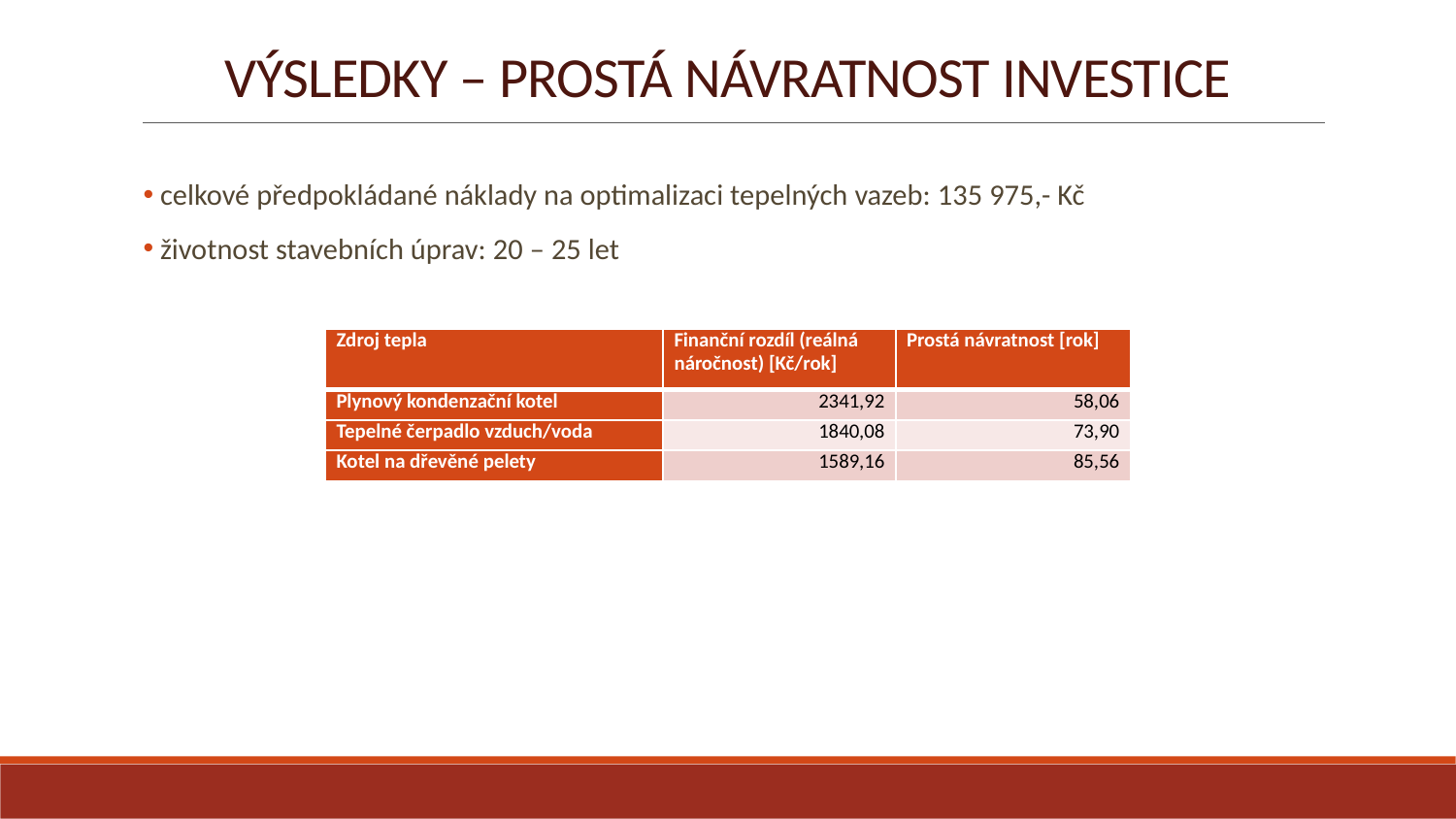

VÝSLEDKY – PROSTÁ NÁVRATNOST INVESTICE
 celkové předpokládané náklady na optimalizaci tepelných vazeb: 135 975,- Kč
 životnost stavebních úprav: 20 – 25 let

| Zdroj tepla | Finanční rozdíl (reálná náročnost) [Kč/rok] | Prostá návratnost [rok] |
| --- | --- | --- |
| Plynový kondenzační kotel | 2341,92 | 58,06 |
| Tepelné čerpadlo vzduch/voda | 1840,08 | 73,90 |
| Kotel na dřevěné pelety | 1589,16 | 85,56 |